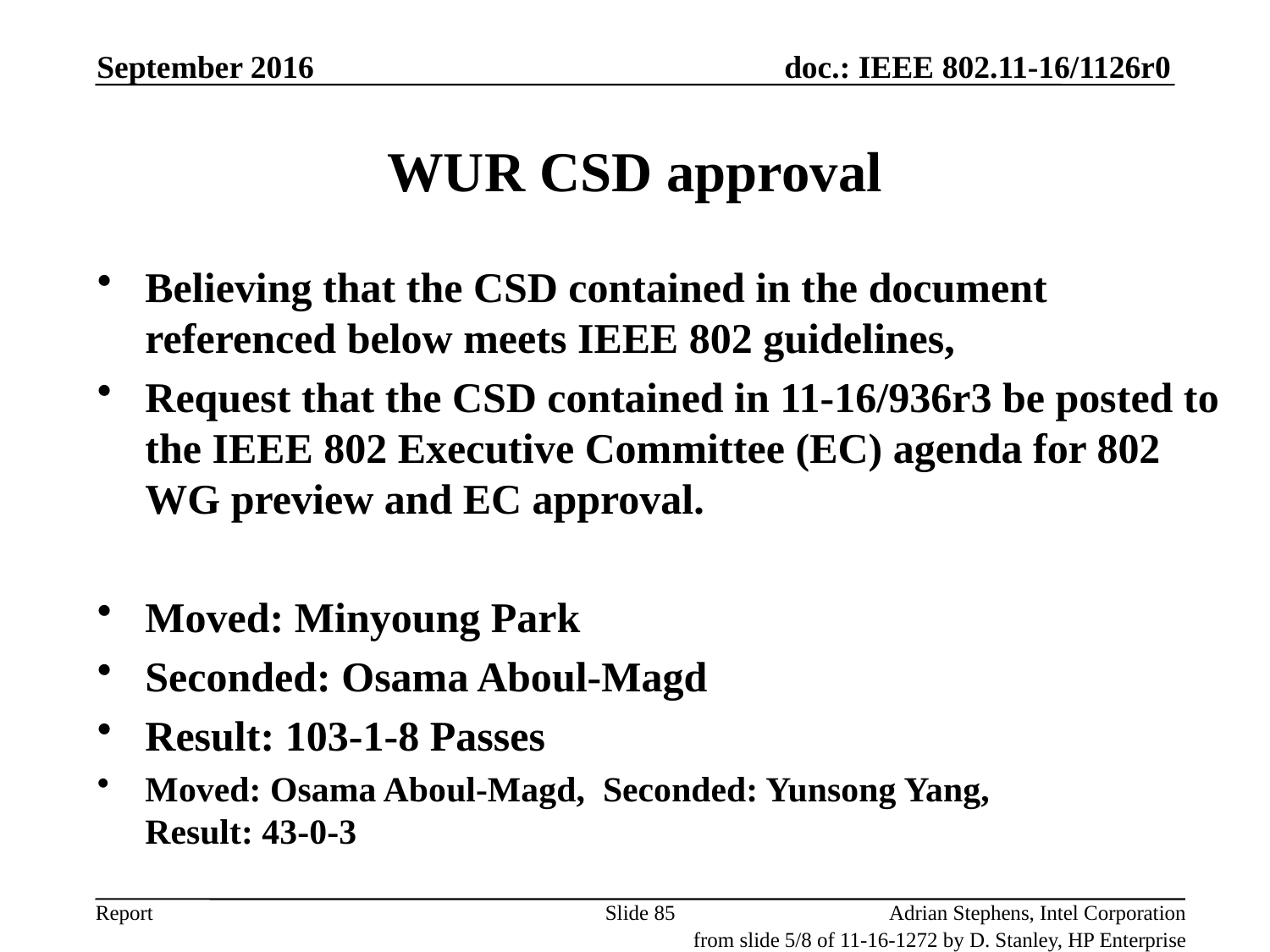

September 2016
# WUR CSD approval
Believing that the CSD contained in the document referenced below meets IEEE 802 guidelines,
Request that the CSD contained in 11-16/936r3 be posted to the IEEE 802 Executive Committee (EC) agenda for 802 WG preview and EC approval.

Moved: Minyoung Park
Seconded: Osama Aboul-Magd
Result: 103-1-8 Passes
Moved: Osama Aboul-Magd,  Seconded: Yunsong Yang,
Result: 43-0-3

Slide 85
Adrian Stephens, Intel Corporation
from slide 5/8 of 11-16-1272 by D. Stanley, HP Enterprise